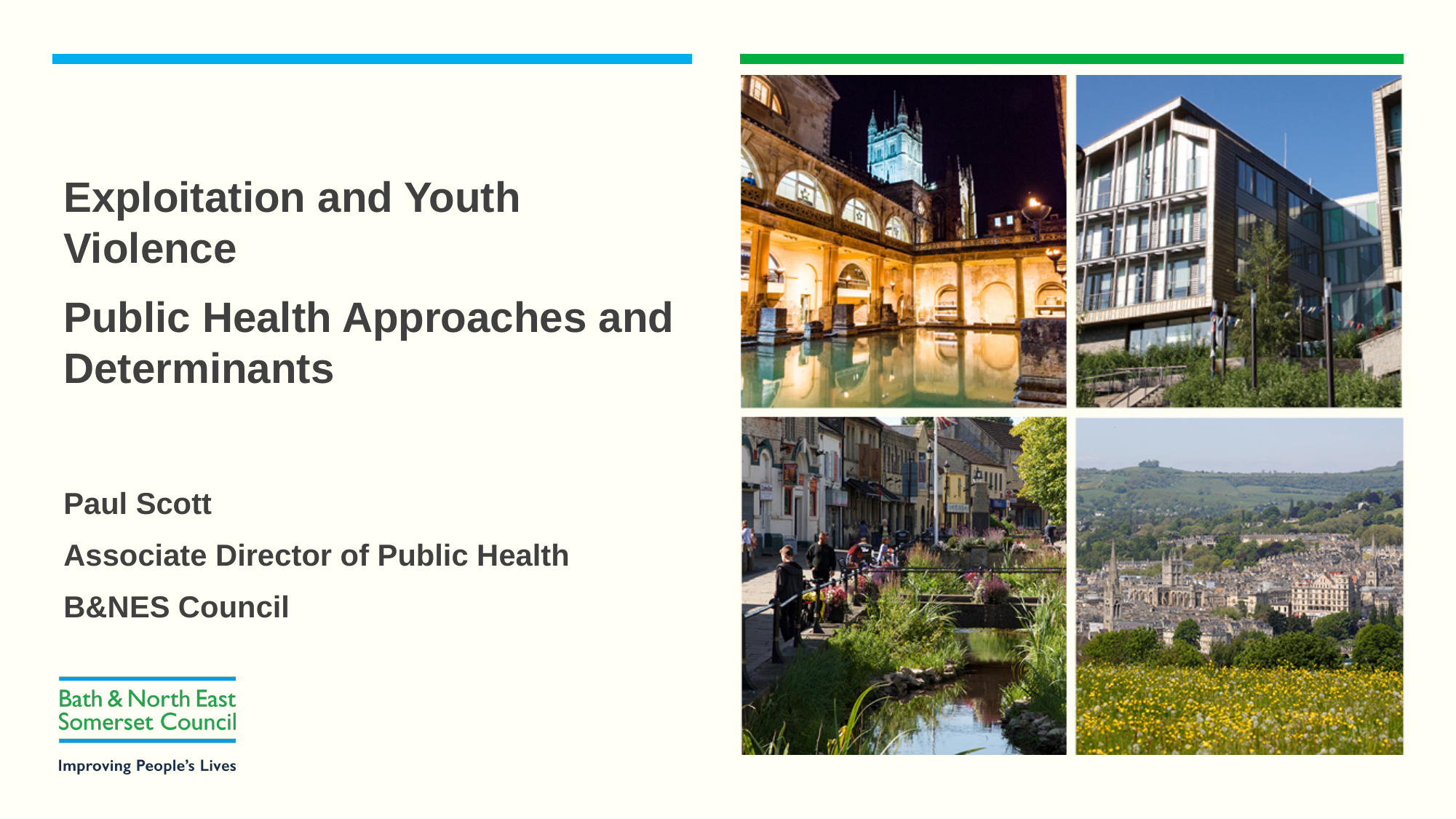

Exploitation and Youth Violence
Public Health Approaches and Determinants

Paul Scott
Associate Director of Public Health
B&NES Council